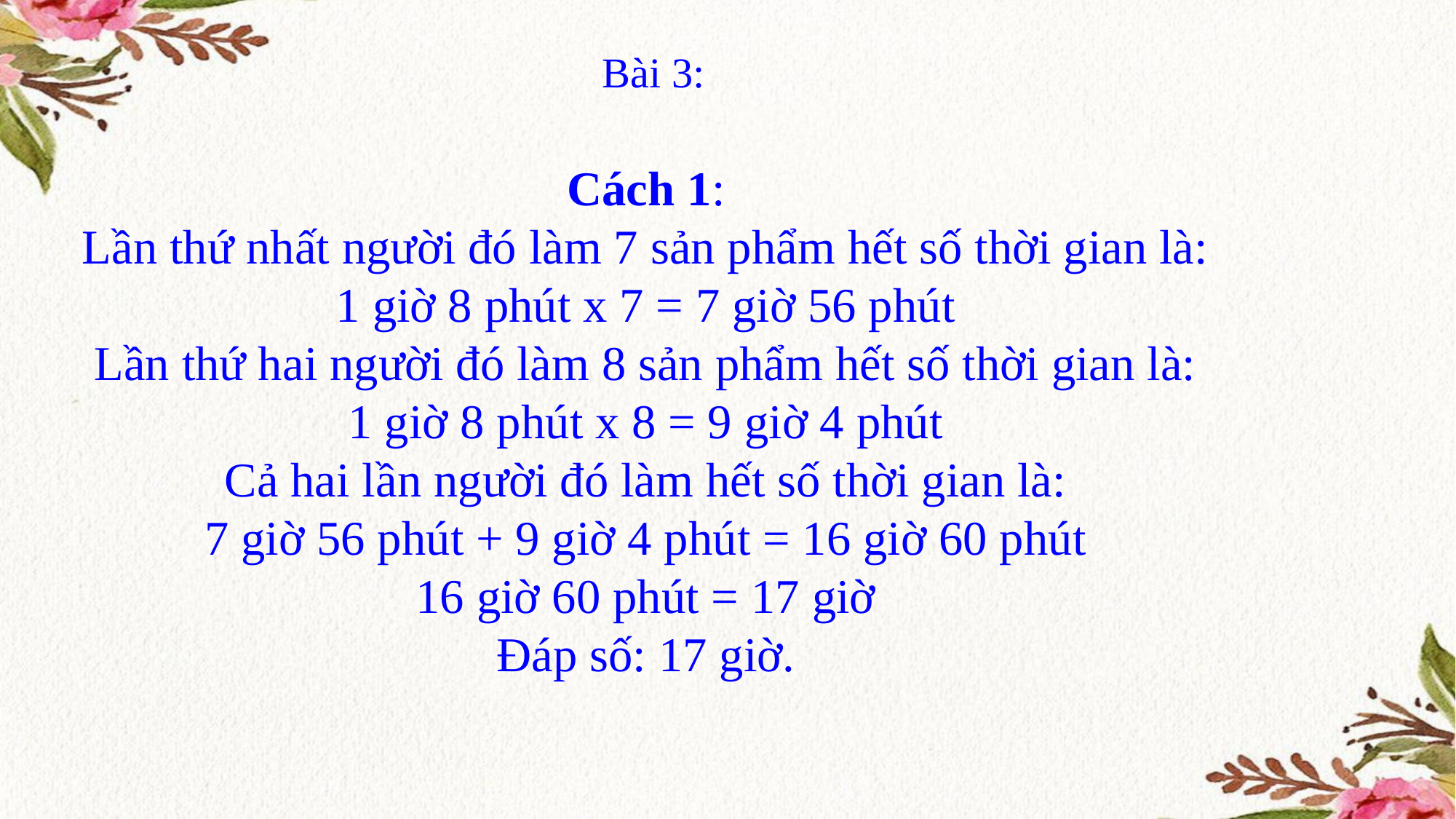

Bài 3:
Cách 1:
Lần thứ nhất người đó làm 7 sản phẩm hết số thời gian là:
1 giờ 8 phút x 7 = 7 giờ 56 phút
Lần thứ hai người đó làm 8 sản phẩm hết số thời gian là:
1 giờ 8 phút x 8 = 9 giờ 4 phút
Cả hai lần người đó làm hết số thời gian là:
7 giờ 56 phút + 9 giờ 4 phút = 16 giờ 60 phút
16 giờ 60 phút = 17 giờ
Đáp số: 17 giờ.